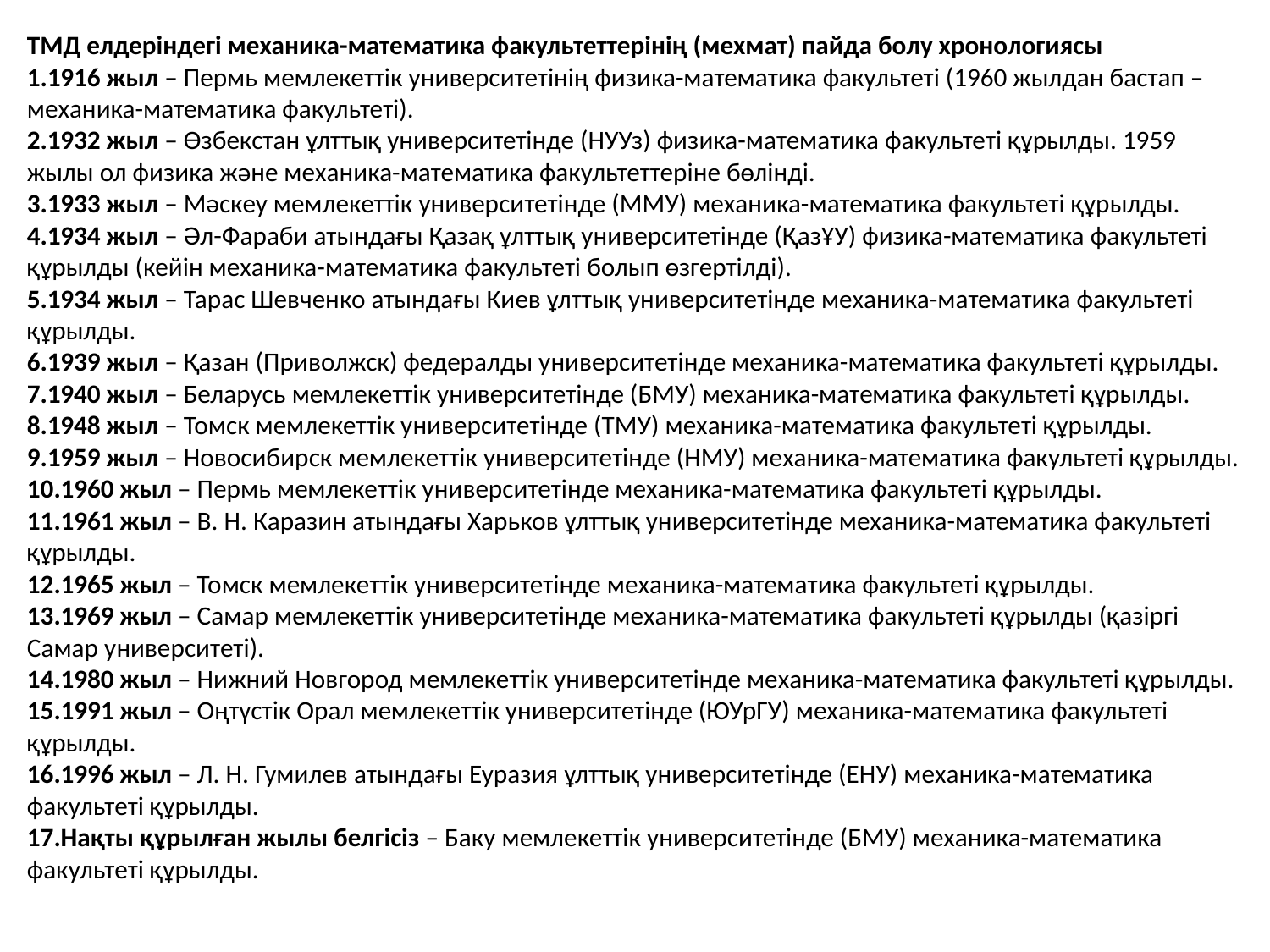

ТМД елдеріндегі механика-математика факультеттерінің (мехмат) пайда болу хронологиясы
1916 жыл – Пермь мемлекеттік университетінің физика-математика факультеті (1960 жылдан бастап – механика-математика факультеті).
1932 жыл – Өзбекстан ұлттық университетінде (НУУз) физика-математика факультеті құрылды. 1959 жылы ол физика және механика-математика факультеттеріне бөлінді.
1933 жыл – Мәскеу мемлекеттік университетінде (ММУ) механика-математика факультеті құрылды.
1934 жыл – Әл-Фараби атындағы Қазақ ұлттық университетінде (ҚазҰУ) физика-математика факультеті құрылды (кейін механика-математика факультеті болып өзгертілді).
1934 жыл – Тарас Шевченко атындағы Киев ұлттық университетінде механика-математика факультеті құрылды.
1939 жыл – Қазан (Приволжск) федералды университетінде механика-математика факультеті құрылды.
1940 жыл – Беларусь мемлекеттік университетінде (БМУ) механика-математика факультеті құрылды.
1948 жыл – Томск мемлекеттік университетінде (ТМУ) механика-математика факультеті құрылды.
1959 жыл – Новосибирск мемлекеттік университетінде (НМУ) механика-математика факультеті құрылды.
1960 жыл – Пермь мемлекеттік университетінде механика-математика факультеті құрылды.
1961 жыл – В. Н. Каразин атындағы Харьков ұлттық университетінде механика-математика факультеті құрылды.
1965 жыл – Томск мемлекеттік университетінде механика-математика факультеті құрылды.
1969 жыл – Самар мемлекеттік университетінде механика-математика факультеті құрылды (қазіргі Самар университеті).
1980 жыл – Нижний Новгород мемлекеттік университетінде механика-математика факультеті құрылды.
1991 жыл – Оңтүстік Орал мемлекеттік университетінде (ЮУрГУ) механика-математика факультеті құрылды.
1996 жыл – Л. Н. Гумилев атындағы Еуразия ұлттық университетінде (ЕНУ) механика-математика факультеті құрылды.
Нақты құрылған жылы белгісіз – Баку мемлекеттік университетінде (БМУ) механика-математика факультеті құрылды.